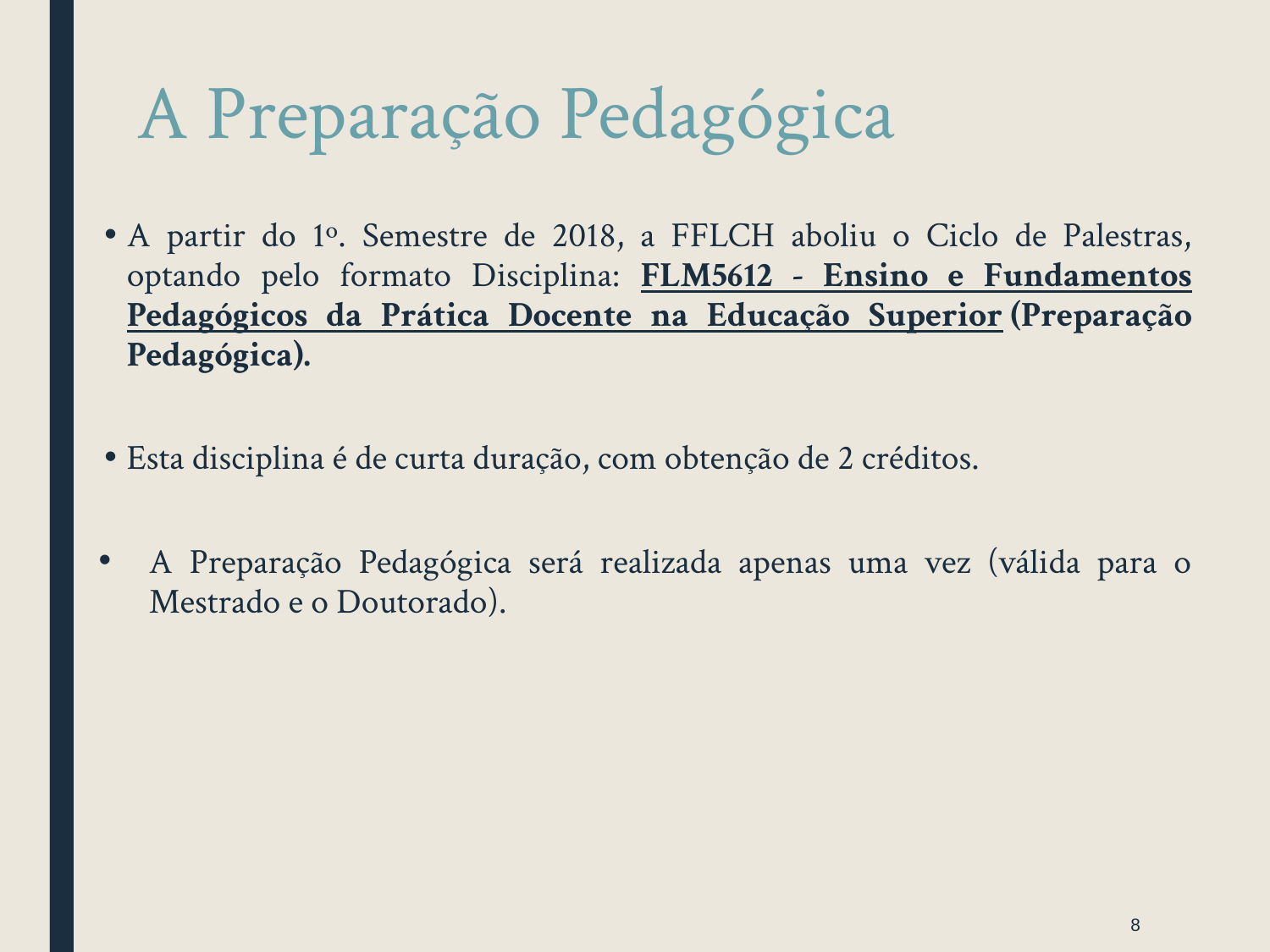

# A Preparação Pedagógica
A partir do 1º. Semestre de 2018, a FFLCH aboliu o Ciclo de Palestras, optando pelo formato Disciplina: FLM5612 - Ensino e Fundamentos Pedagógicos da Prática Docente na Educação Superior (Preparação Pedagógica).
Esta disciplina é de curta duração, com obtenção de 2 créditos.
A Preparação Pedagógica será realizada apenas uma vez (válida para o Mestrado e o Doutorado).
8